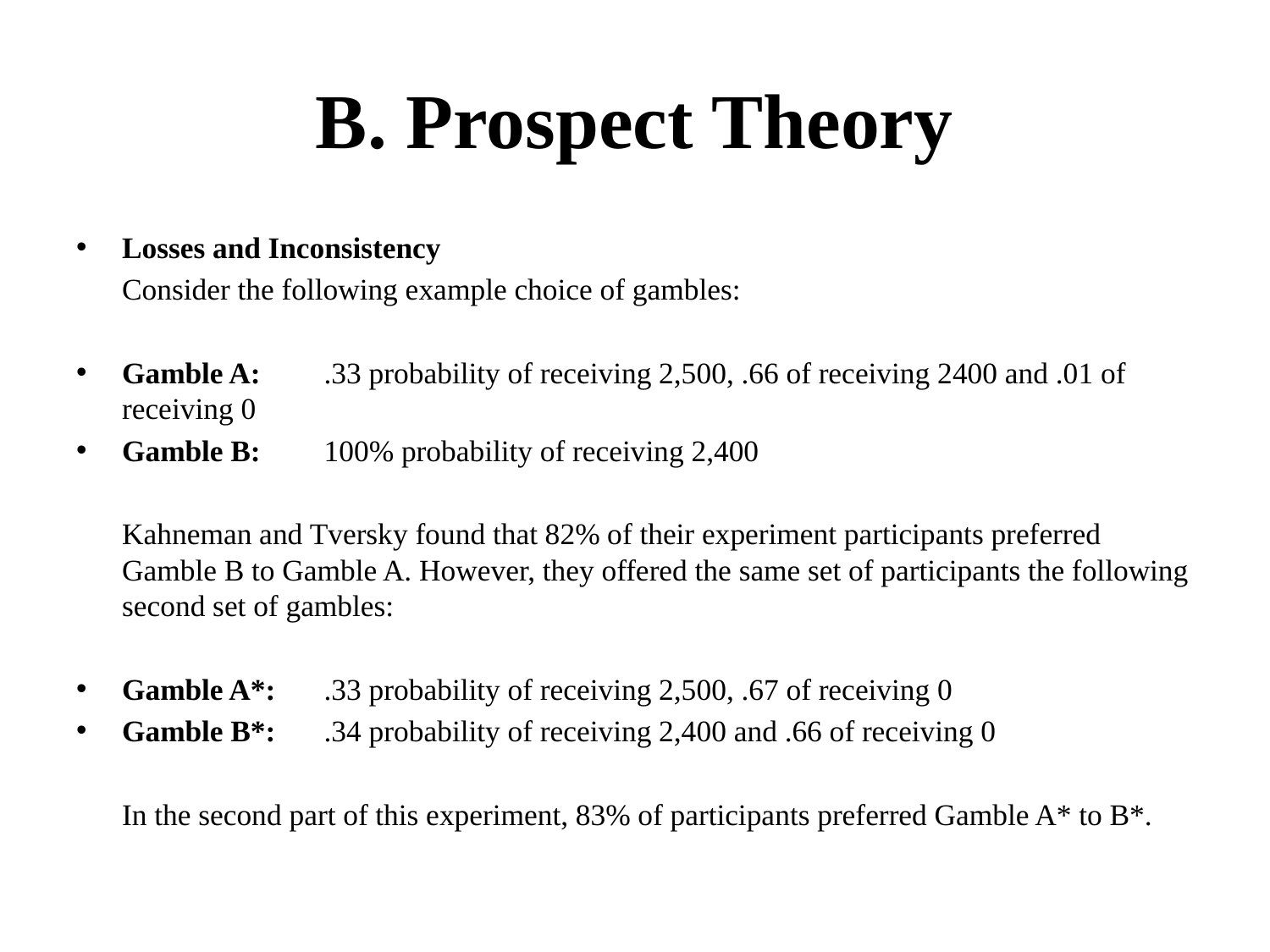

# B. Prospect Theory
Losses and Inconsistency
	Consider the following example choice of gambles:

Gamble A:	.33 probability of receiving 2,500, .66 of receiving 2400 and .01 of receiving 0
Gamble B:	100% probability of receiving 2,400

	Kahneman and Tversky found that 82% of their experiment participants preferred Gamble B to Gamble A. However, they offered the same set of participants the following second set of gambles:

Gamble A*:	.33 probability of receiving 2,500, .67 of receiving 0
Gamble B*:	.34 probability of receiving 2,400 and .66 of receiving 0

	In the second part of this experiment, 83% of participants preferred Gamble A* to B*.